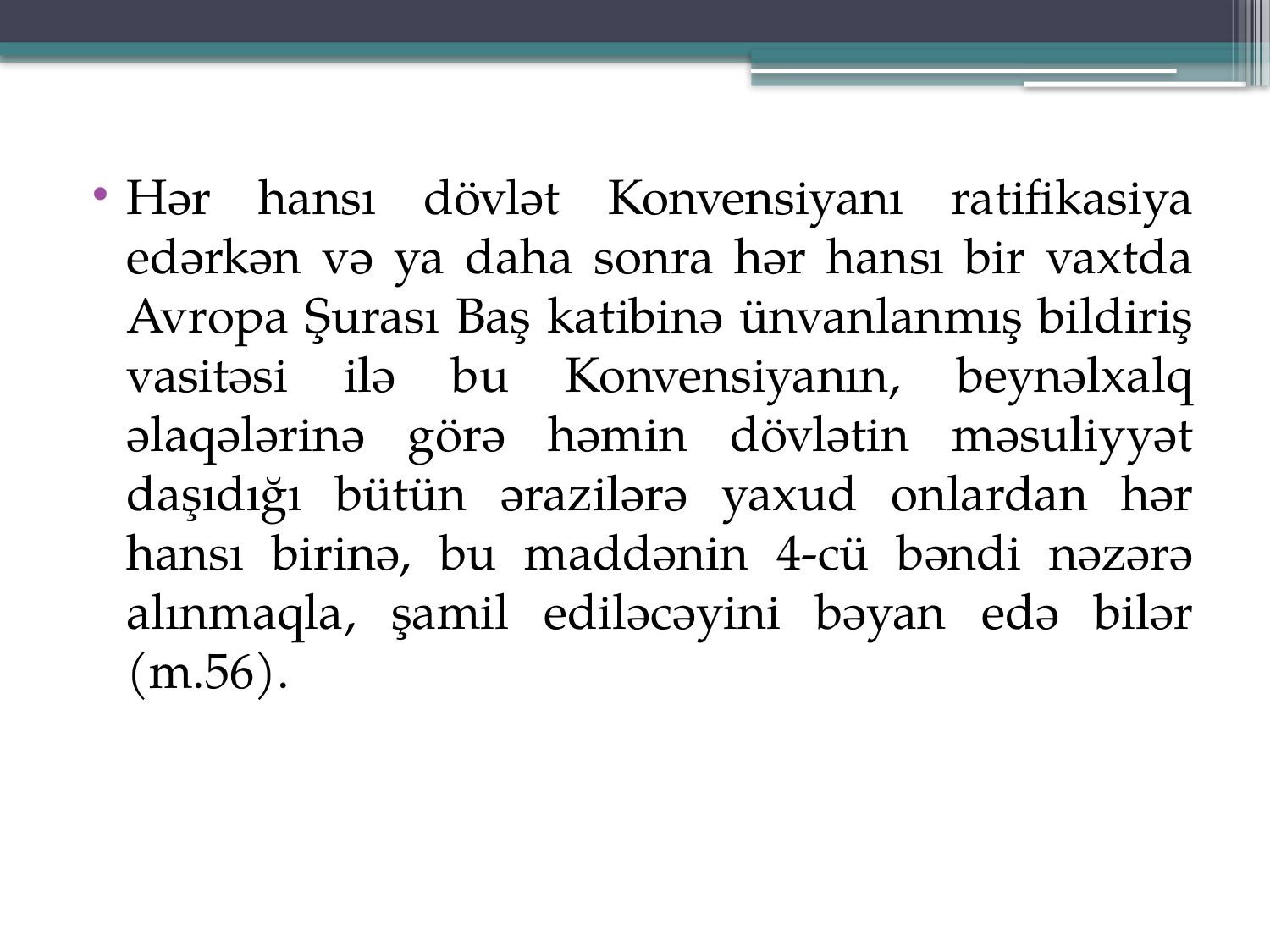

Hər hansı dövlət Konvensiyanı ratifikasiya edərkən və ya daha sonra hər hansı bir vaxtda Avropa Şurası Baş katibinə ünvanlanmış bildiriş vasitəsi ilə bu Konvensiyanın, beynəlxalq əlaqələrinə görə həmin dövlətin məsuliyyət daşıdığı bütün ərazilərə yaxud onlardan hər hansı birinə, bu maddənin 4-cü bəndi nəzərə alınmaqla, şamil ediləcəyini bəyan edə bilər (m.56).